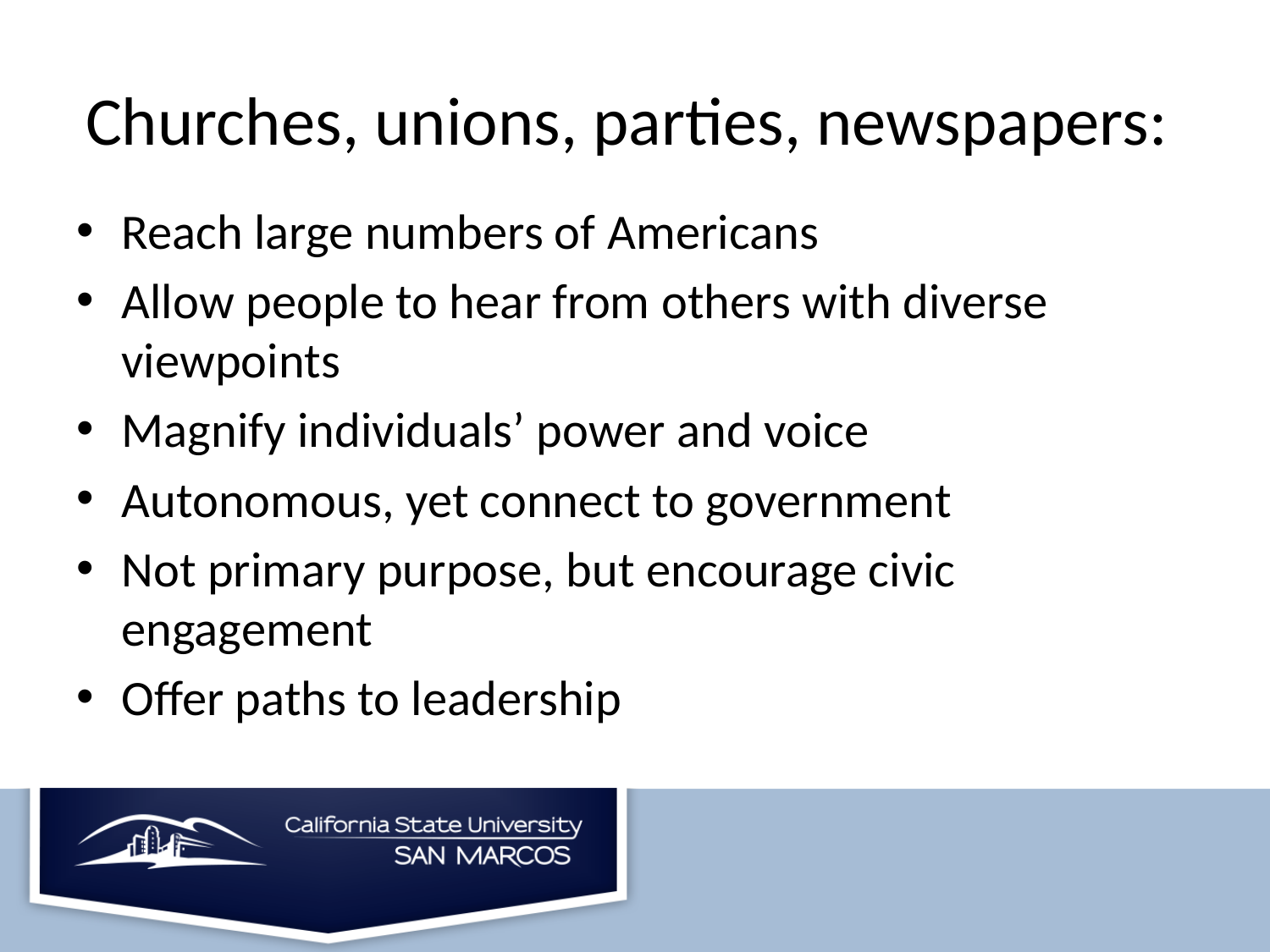

# Churches, unions, parties, newspapers:
Reach large numbers of Americans
Allow people to hear from others with diverse viewpoints
Magnify individuals’ power and voice
Autonomous, yet connect to government
Not primary purpose, but encourage civic engagement
Offer paths to leadership